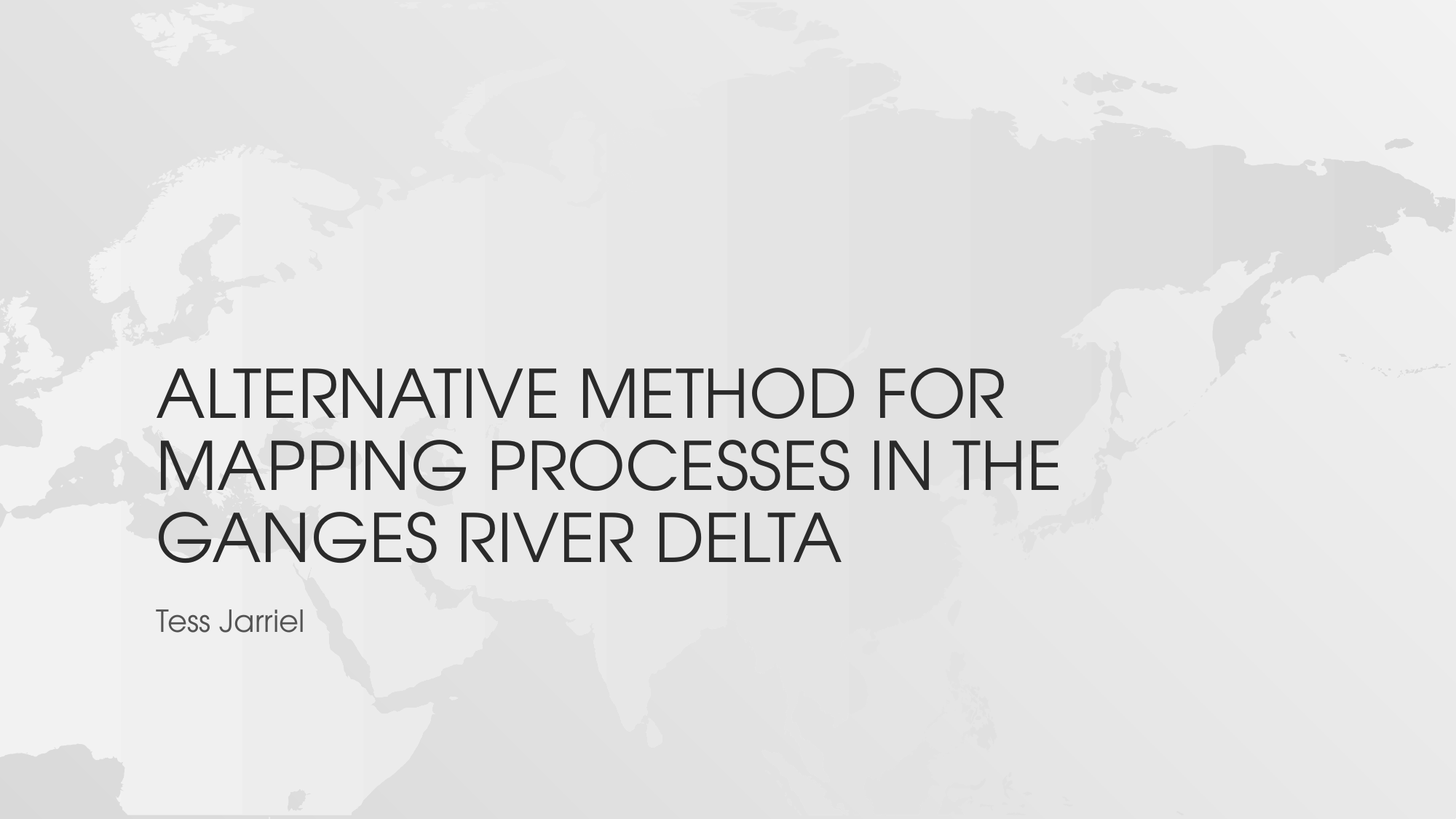

# Alternative method for Mapping processes in the Ganges river delta
Tess Jarriel